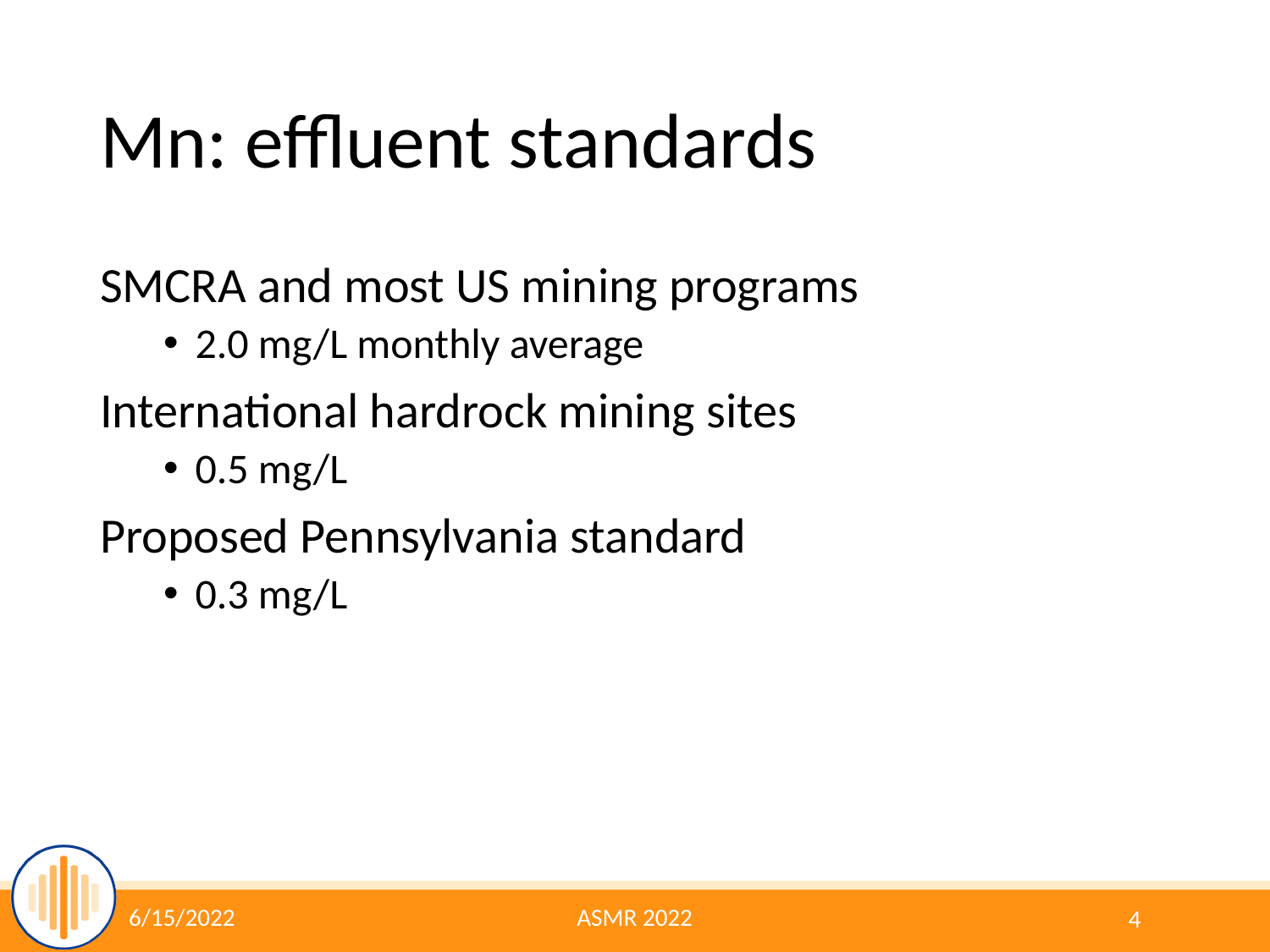

# Mn: effluent standards
SMCRA and most US mining programs
2.0 mg/L monthly average
International hardrock mining sites
0.5 mg/L
Proposed Pennsylvania standard
0.3 mg/L